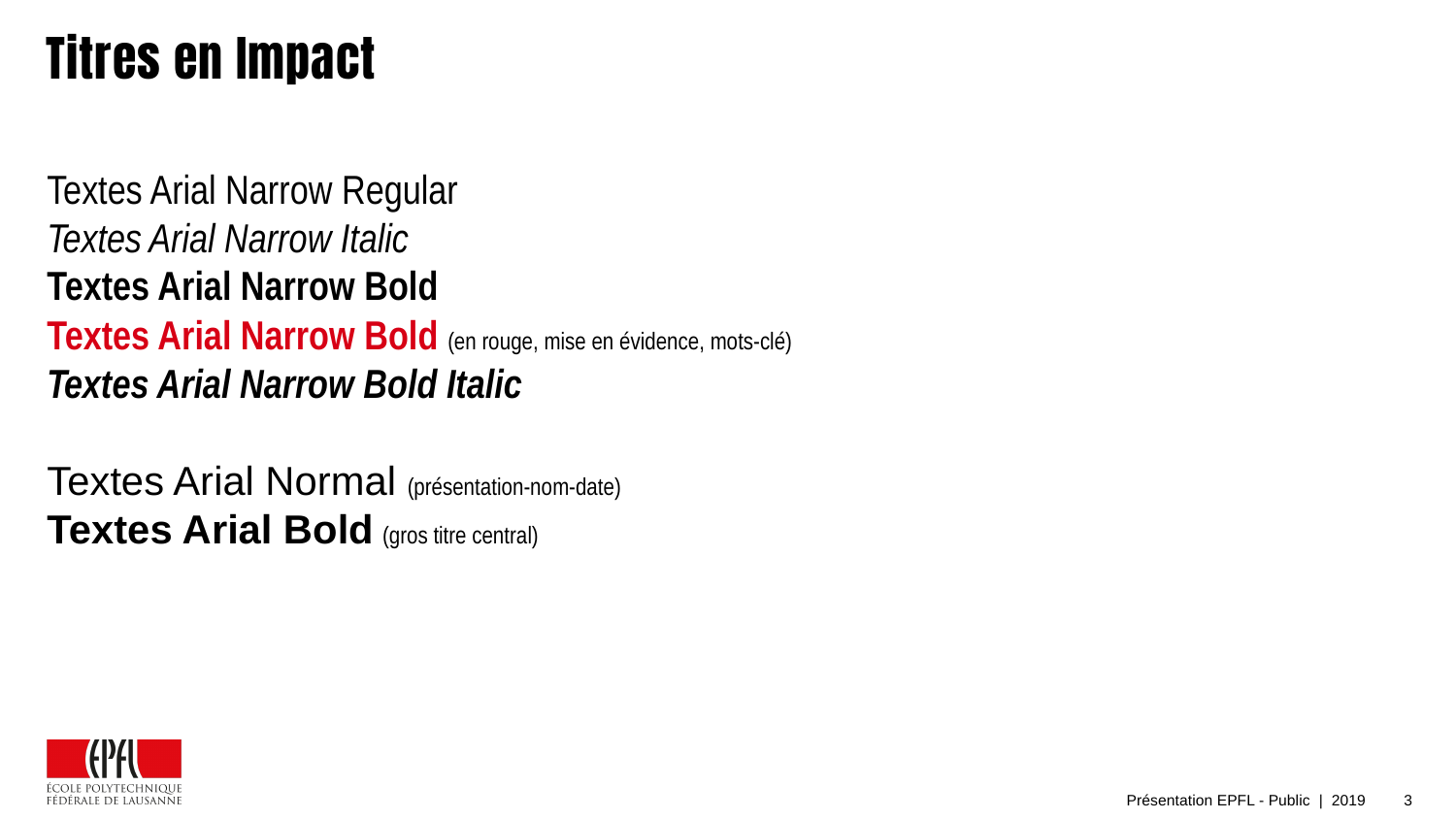

# Titres en Impact
Textes Arial Narrow Regular
Textes Arial Narrow Italic
Textes Arial Narrow Bold
Textes Arial Narrow Bold (en rouge, mise en évidence, mots-clé)
Textes Arial Narrow Bold Italic

Textes Arial Normal (présentation-nom-date)
Textes Arial Bold (gros titre central)
Présentation EPFL - Public  |  2019
3